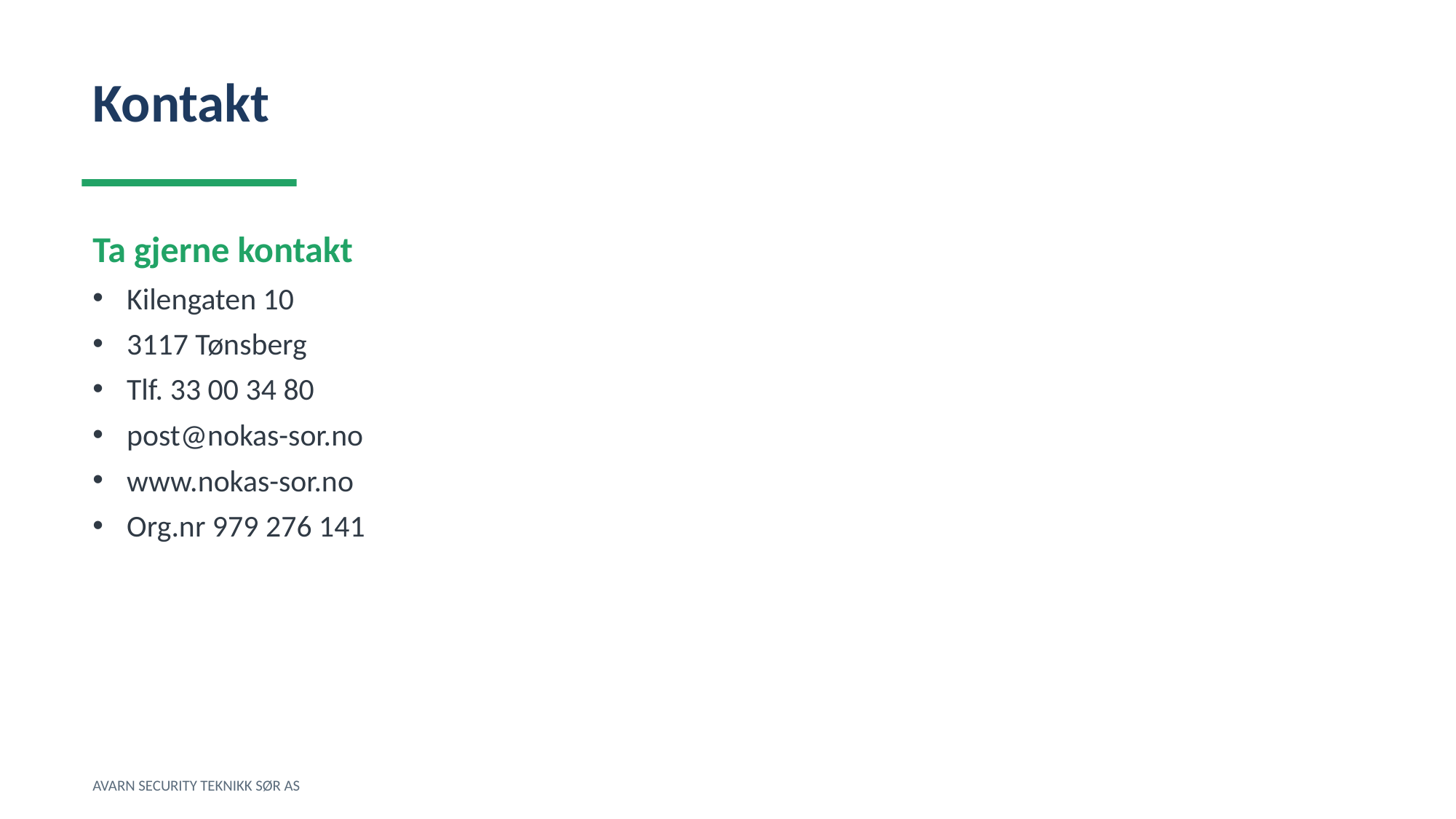

Kontakt

Ta gjerne kontakt
Kilengaten 10
3117 Tønsberg
Tlf. 33 00 34 80
post@nokas-sor.no
www.nokas-sor.no
Org.nr 979 276 141
AVARN SECURITY TEKNIKK SØR AS